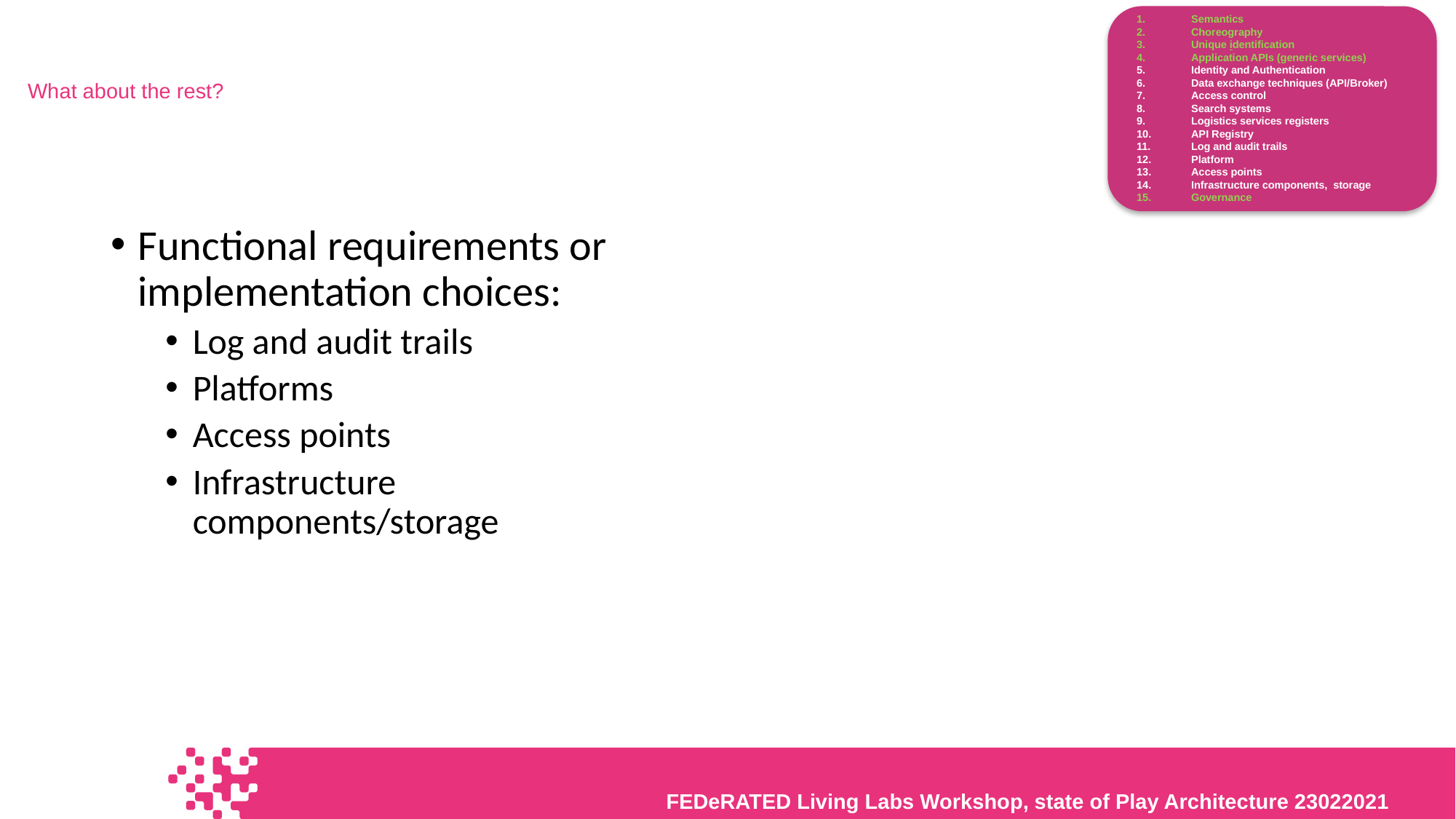

Semantics
Choreography
Unique identification
Application APIs (generic services)
Identity and Authentication
Data exchange techniques (API/Broker)
Access control
Search systems
Logistics services registers
API Registry
Log and audit trails
Platform
Access points
Infrastructure components,  storage
Governance
What about the rest?
Functional requirements or implementation choices:
Log and audit trails
Platforms
Access points
Infrastructure components/storage
FEDeRATED Living Labs Workshop, state of Play Architecture 23022021